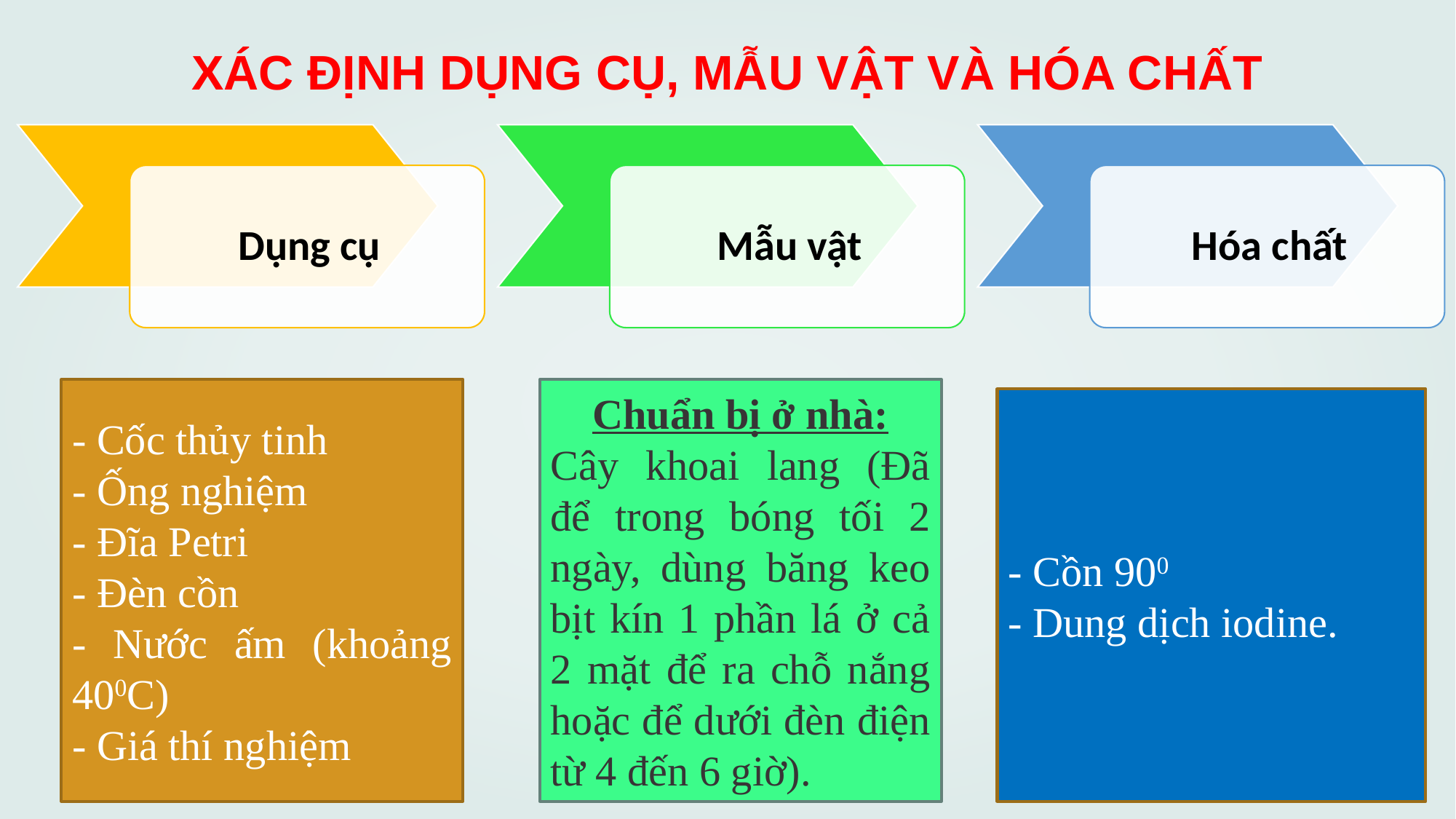

XÁC ĐỊNH DỤNG CỤ, MẪU VẬT VÀ HÓA CHẤT
Dụng cụ
Mẫu vật
Hóa chất
- Cốc thủy tinh
- Ống nghiệm
- Đĩa Petri
- Đèn cồn
- Nước ấm (khoảng 400C)
- Giá thí nghiệm
Chuẩn bị ở nhà:
Cây khoai lang (Đã để trong bóng tối 2 ngày, dùng băng keo bịt kín 1 phần lá ở cả 2 mặt để ra chỗ nắng hoặc để dưới đèn điện từ 4 đến 6 giờ).
- Cồn 900
- Dung dịch iodine.